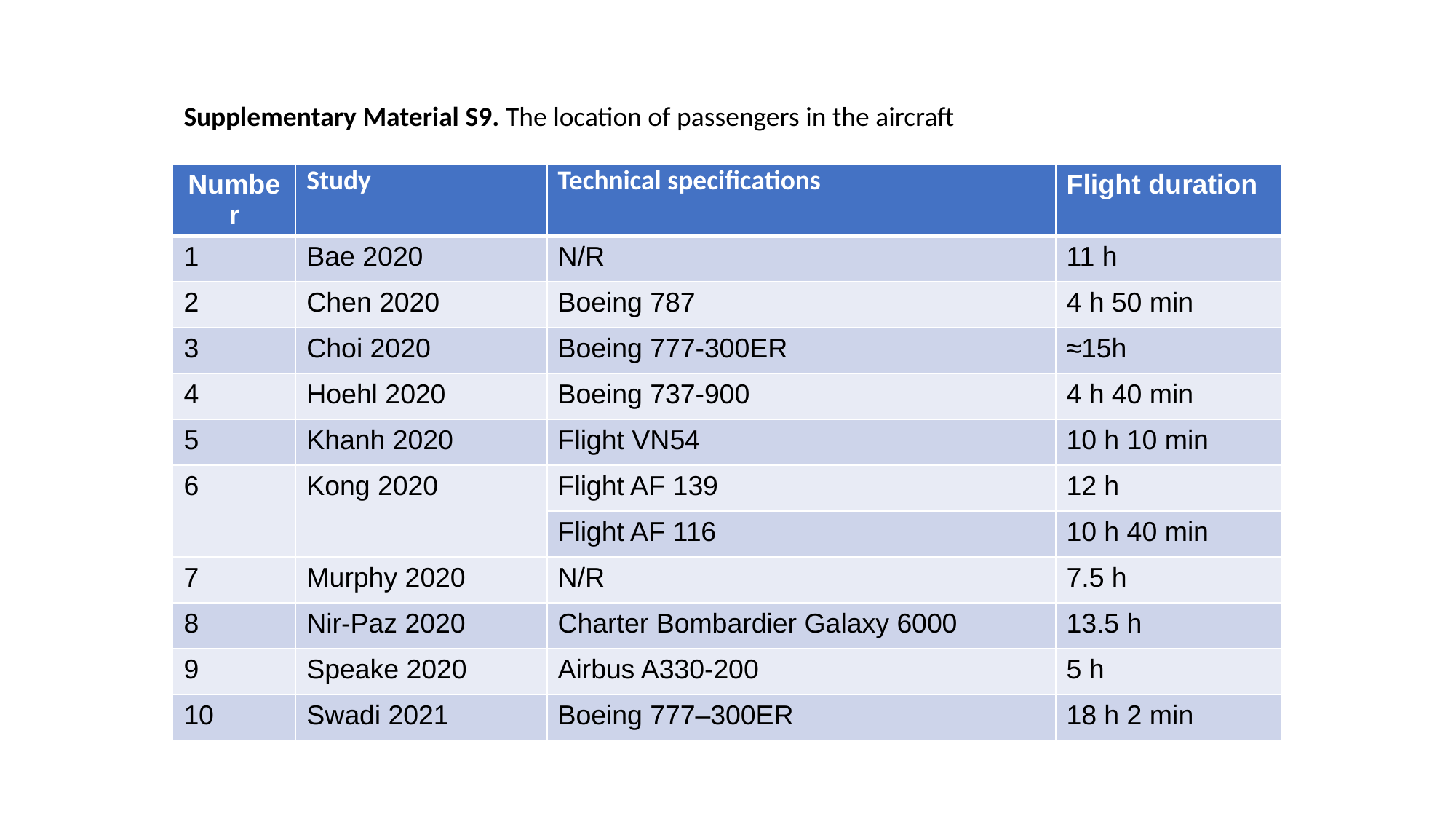

Supplementary Material S9. The location of passengers in the aircraft
| Number | Study | Technical specifications | Flight duration |
| --- | --- | --- | --- |
| 1 | Bae 2020 | N/R | 11 h |
| 2 | Chen 2020 | Boeing 787 | 4 h 50 min |
| 3 | Choi 2020 | Boeing 777-300ER | ≈15h |
| 4 | Hoehl 2020 | Boeing 737-900 | 4 h 40 min |
| 5 | Khanh 2020 | Flight VN54 | 10 h 10 min |
| 6 | Kong 2020 | Flight AF 139 | 12 h |
|  |  | Flight AF 116 | 10 h 40 min |
| 7 | Murphy 2020 | N/R | 7.5 h |
| 8 | Nir-Paz 2020 | Charter Bombardier Galaxy 6000 | 13.5 h |
| 9 | Speake 2020 | Airbus A330-200 | 5 h |
| 10 | Swadi 2021 | Boeing 777–300ER | 18 h 2 min |